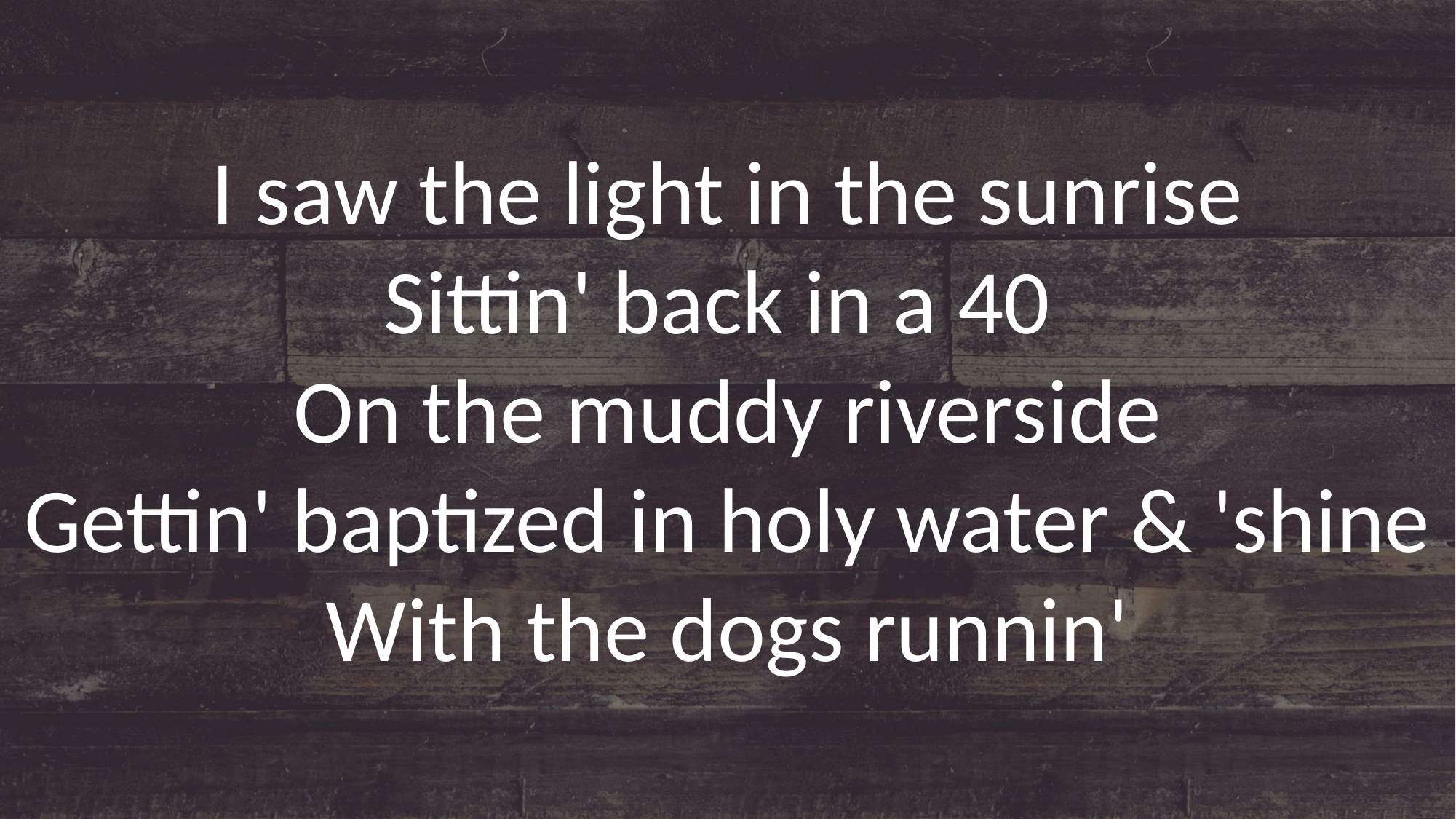

I saw the light in the sunrise
Sittin' back in a 40
On the muddy riverside
Gettin' baptized in holy water & 'shine
With the dogs runnin'